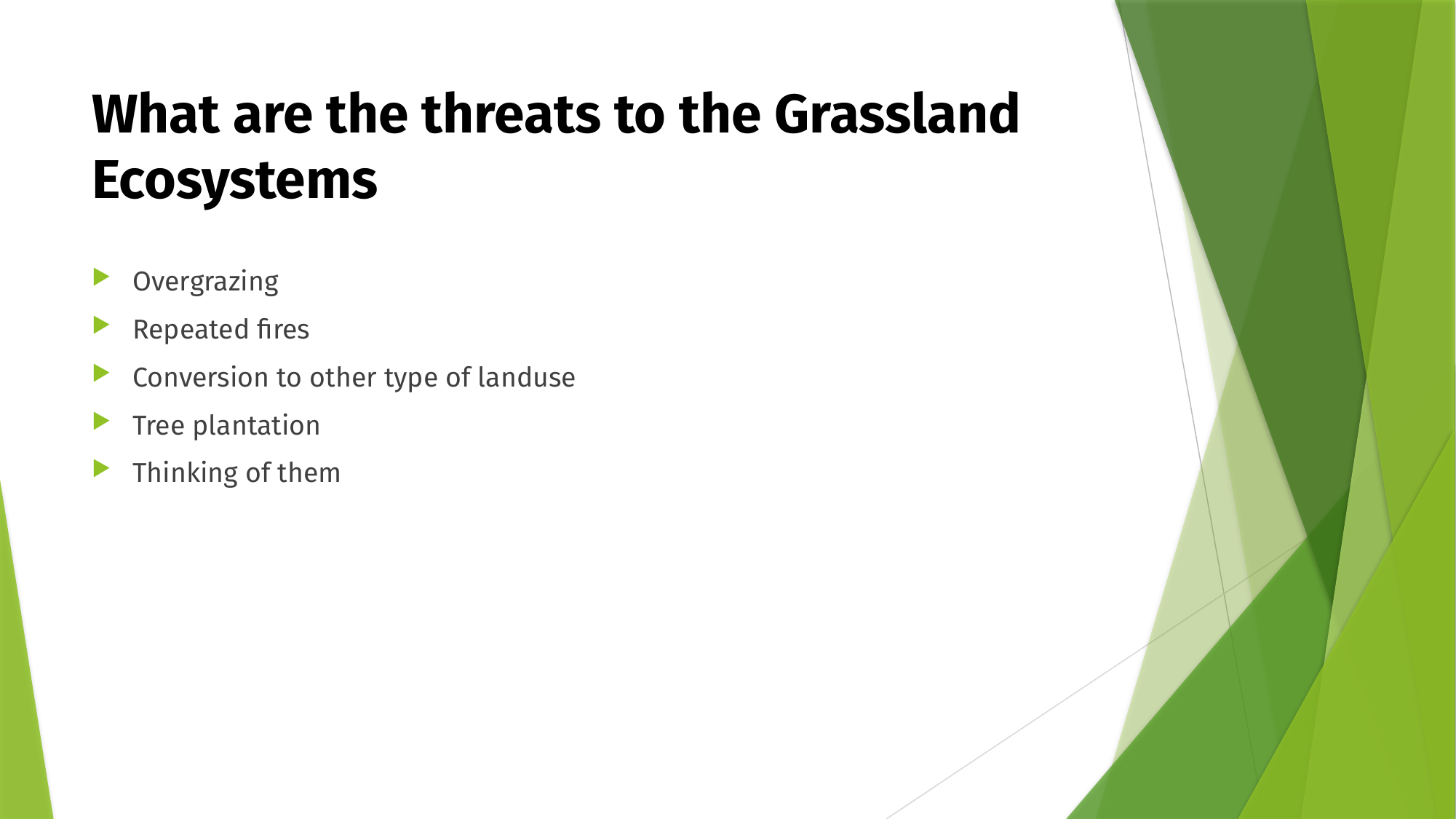

# What are the threats to the Grassland Ecosystems
Overgrazing
Repeated fires
Conversion to other type of landuse
Tree plantation
Thinking of them